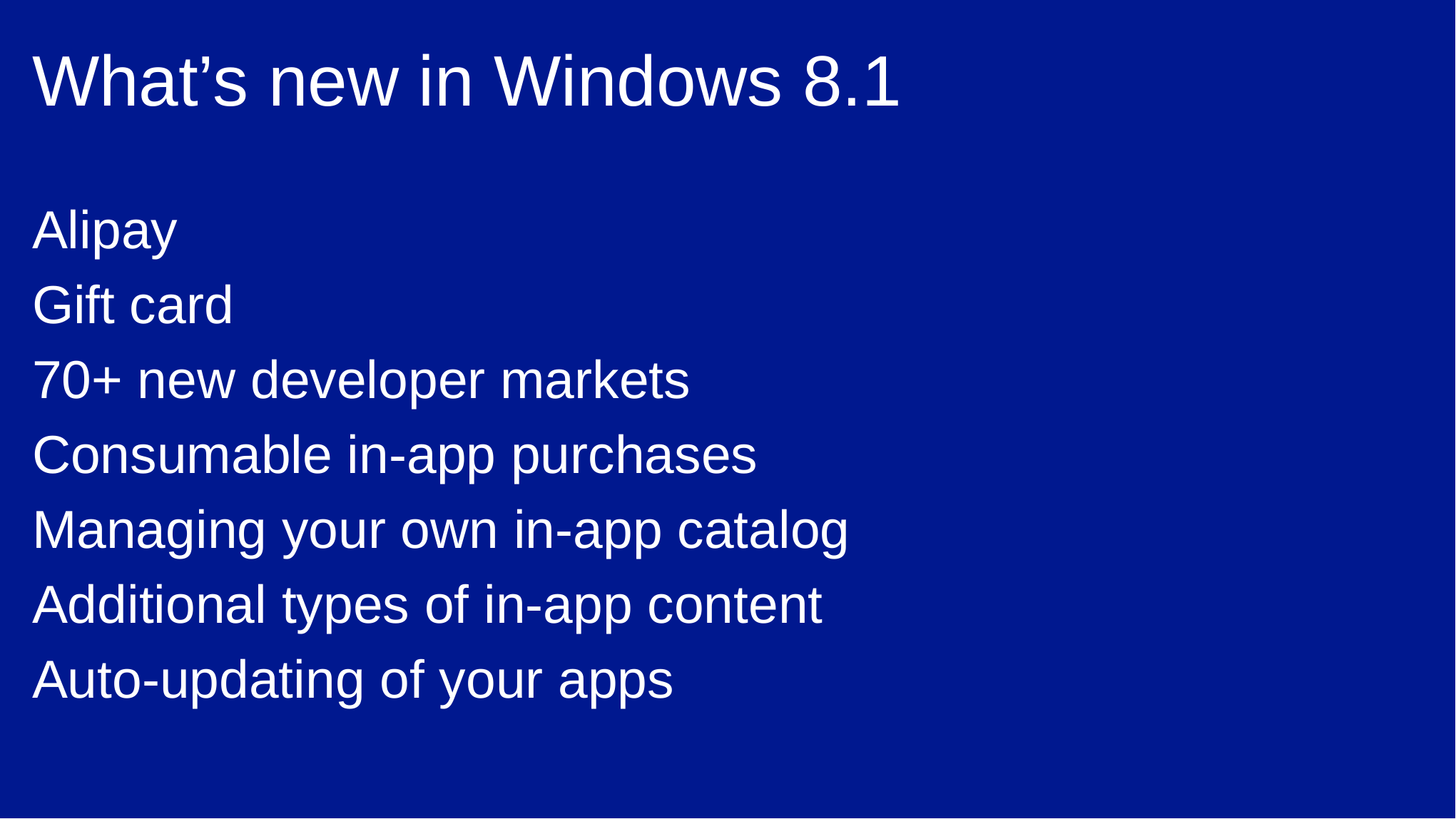

# What’s new in Windows 8.1
Alipay
Gift card
70+ new developer markets
Consumable in-app purchases
Managing your own in-app catalog
Additional types of in-app content
Auto-updating of your apps